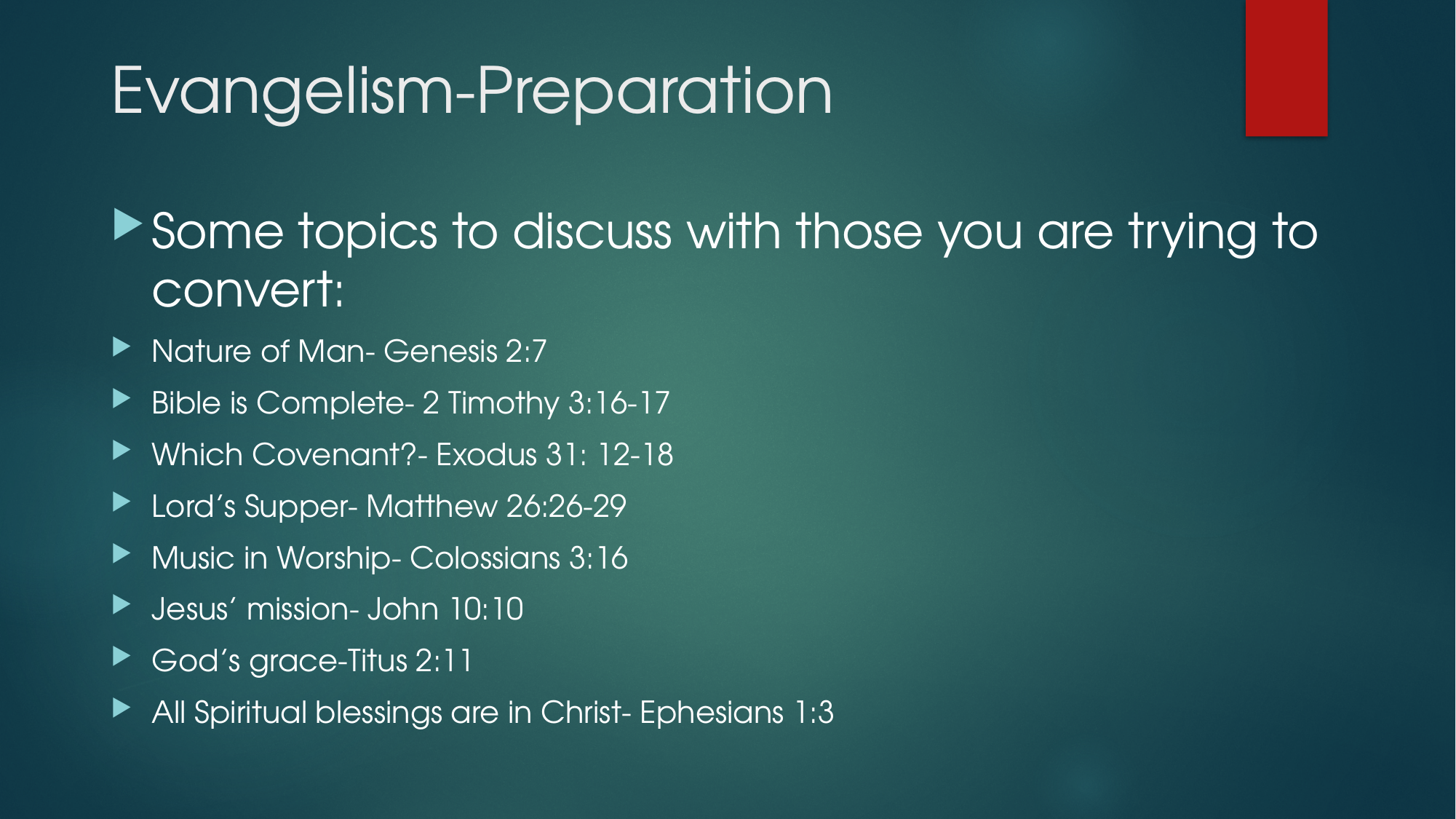

# Evangelism-Preparation
Some topics to discuss with those you are trying to convert:
Nature of Man- Genesis 2:7
Bible is Complete- 2 Timothy 3:16-17
Which Covenant?- Exodus 31: 12-18
Lord’s Supper- Matthew 26:26-29
Music in Worship- Colossians 3:16
Jesus’ mission- John 10:10
God’s grace-Titus 2:11
All Spiritual blessings are in Christ- Ephesians 1:3